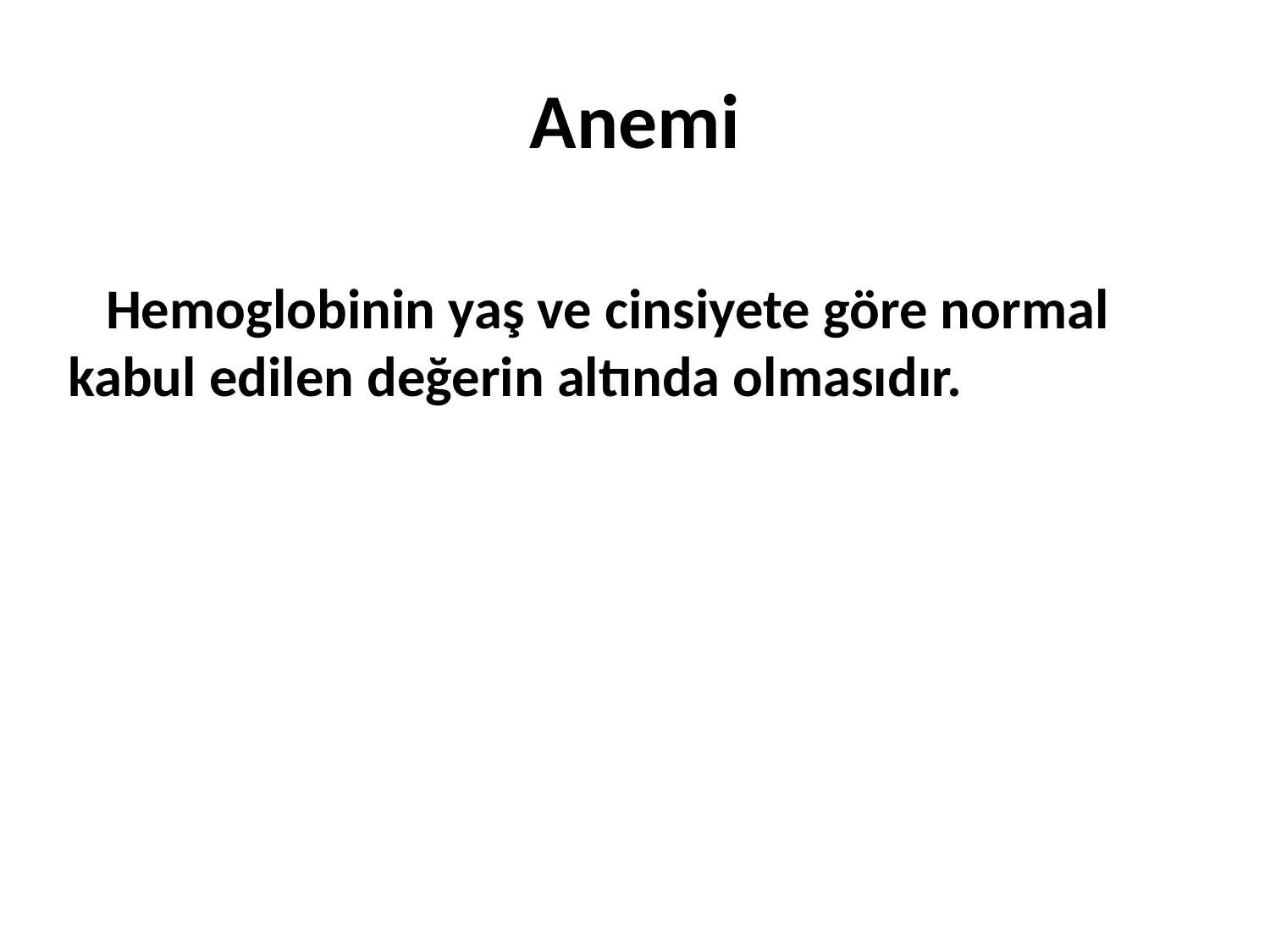

# Anemi
   Hemoglobinin yaş ve cinsiyete göre normal kabul edilen değerin altında olmasıdır.